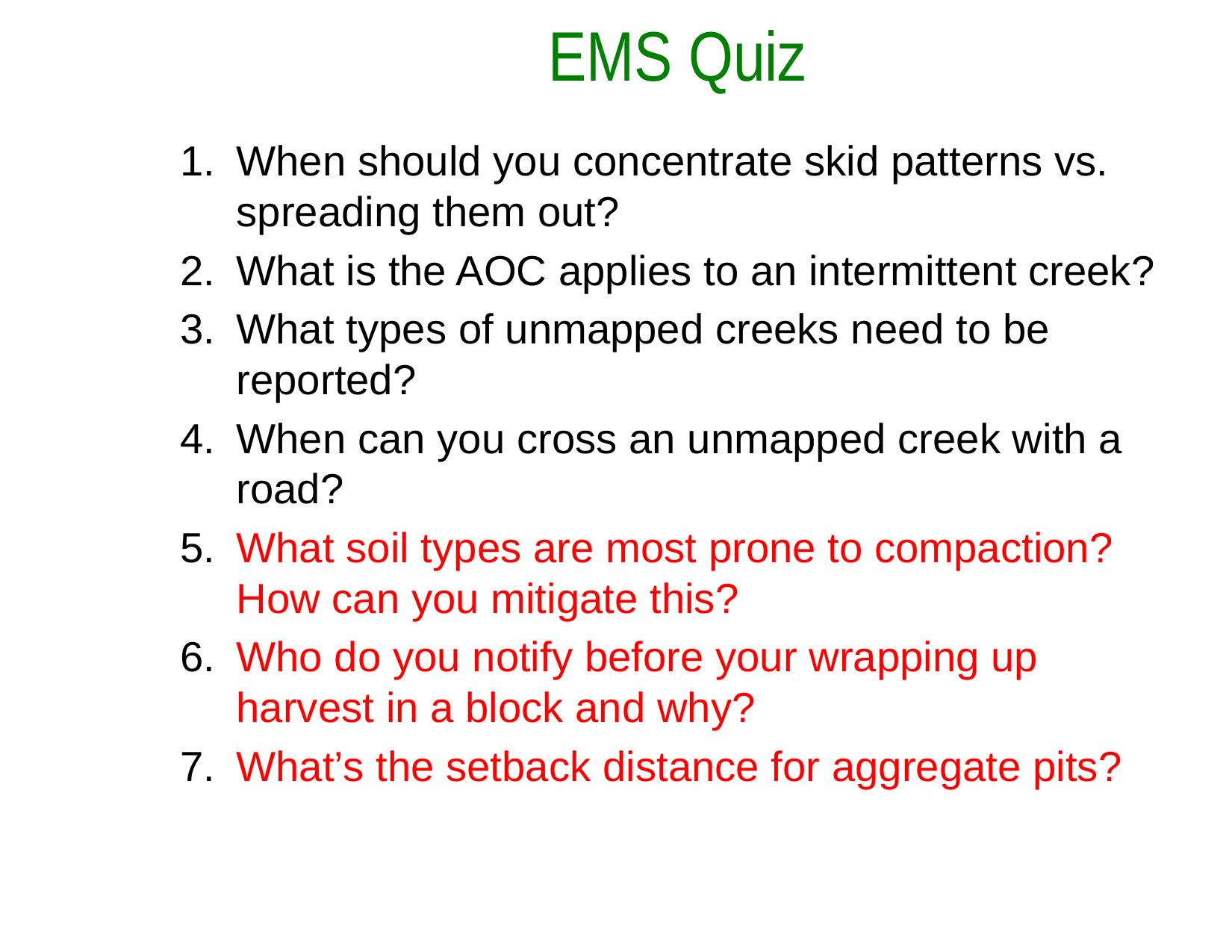

# EMS Quiz
When should you concentrate skid patterns vs. spreading them out?
What is the AOC applies to an intermittent creek?
What types of unmapped creeks need to be reported?
When can you cross an unmapped creek with a road?
What soil types are most prone to compaction? How can you mitigate this?
Who do you notify before your wrapping up harvest in a block and why?
What’s the setback distance for aggregate pits?